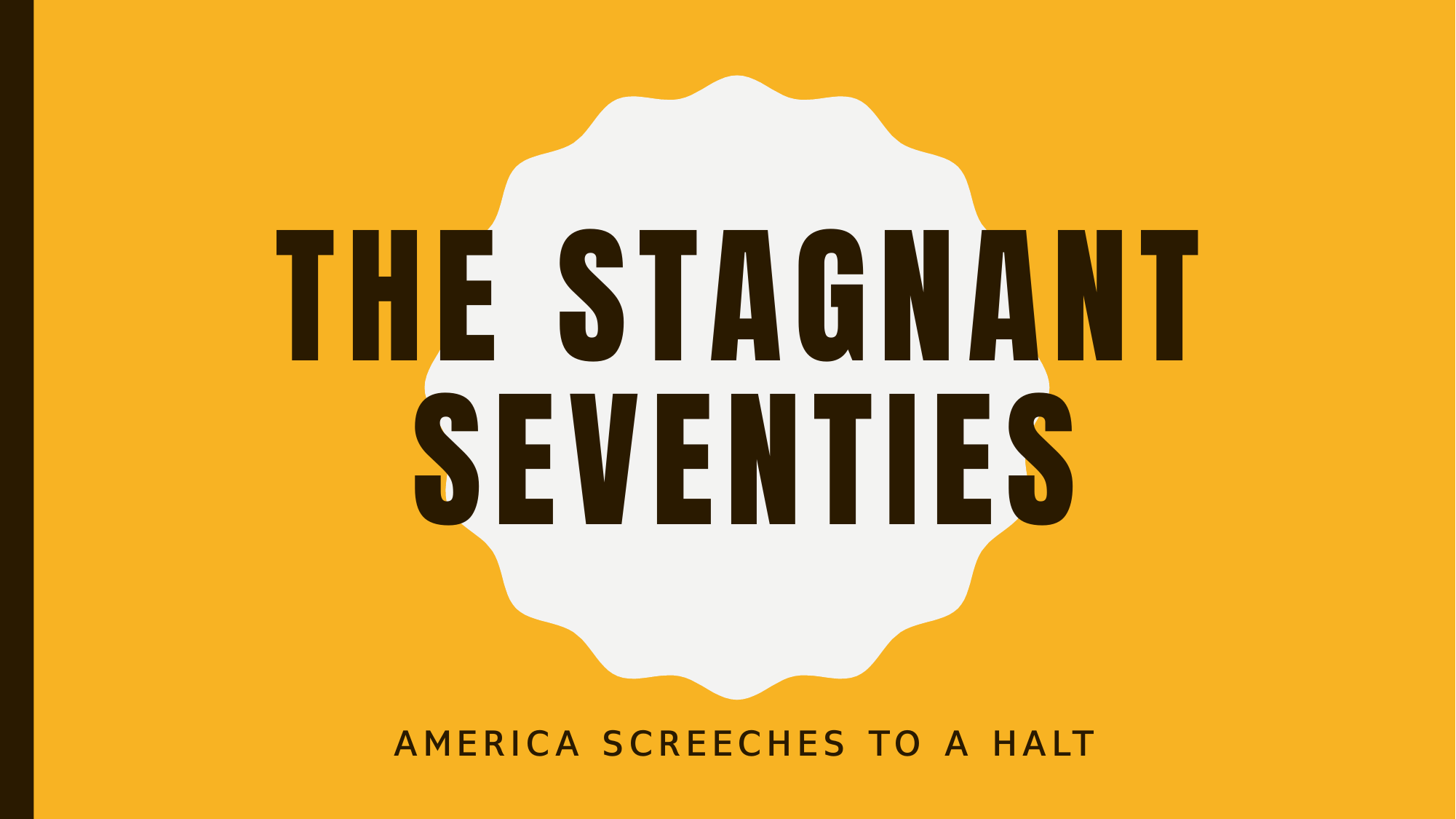

# The Stagnant Seventies
America Screeches to a Halt